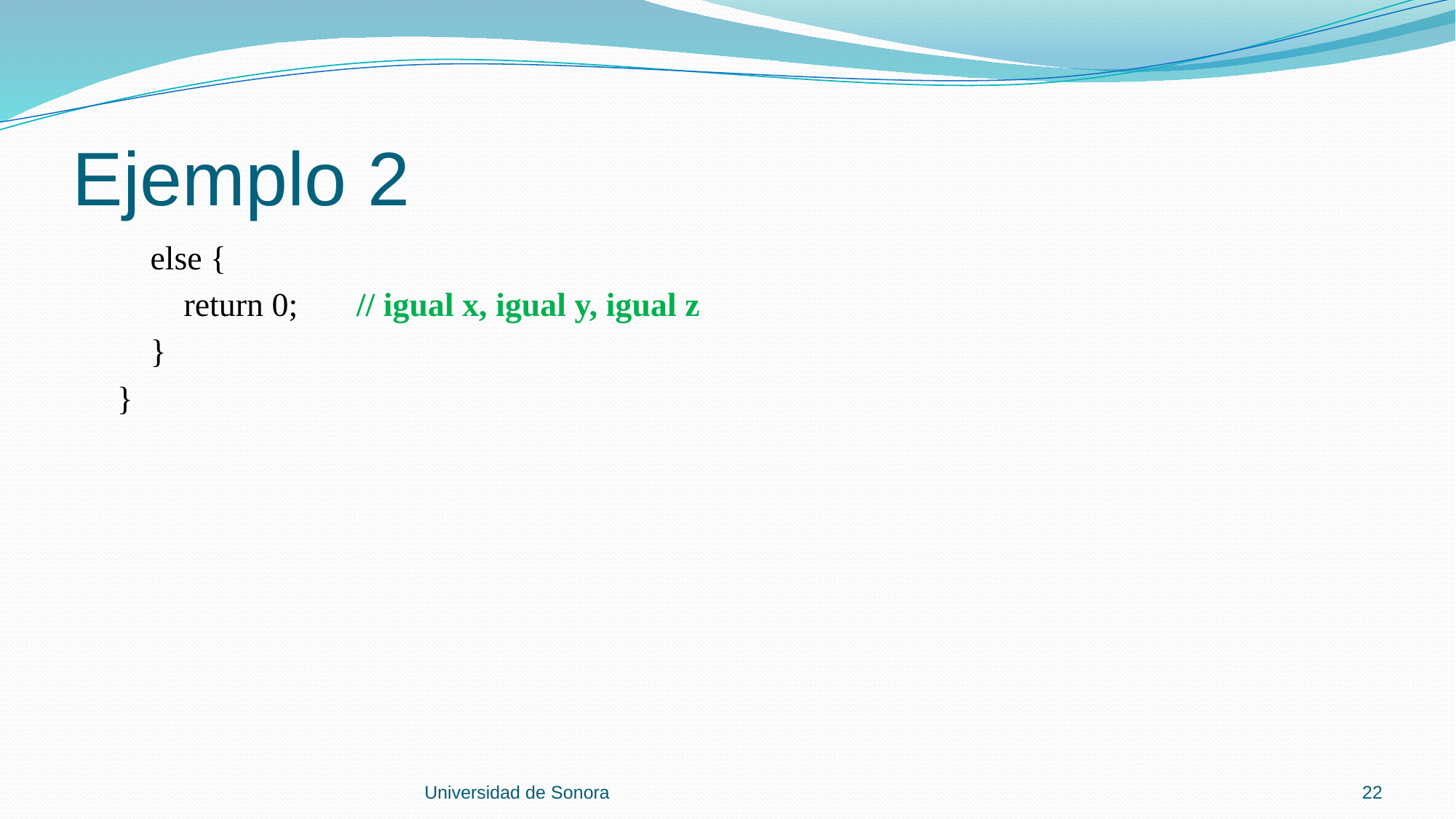

# Ejemplo 2
        else {
            return 0;       // igual x, igual y, igual z
        }
    }

Universidad de Sonora
22